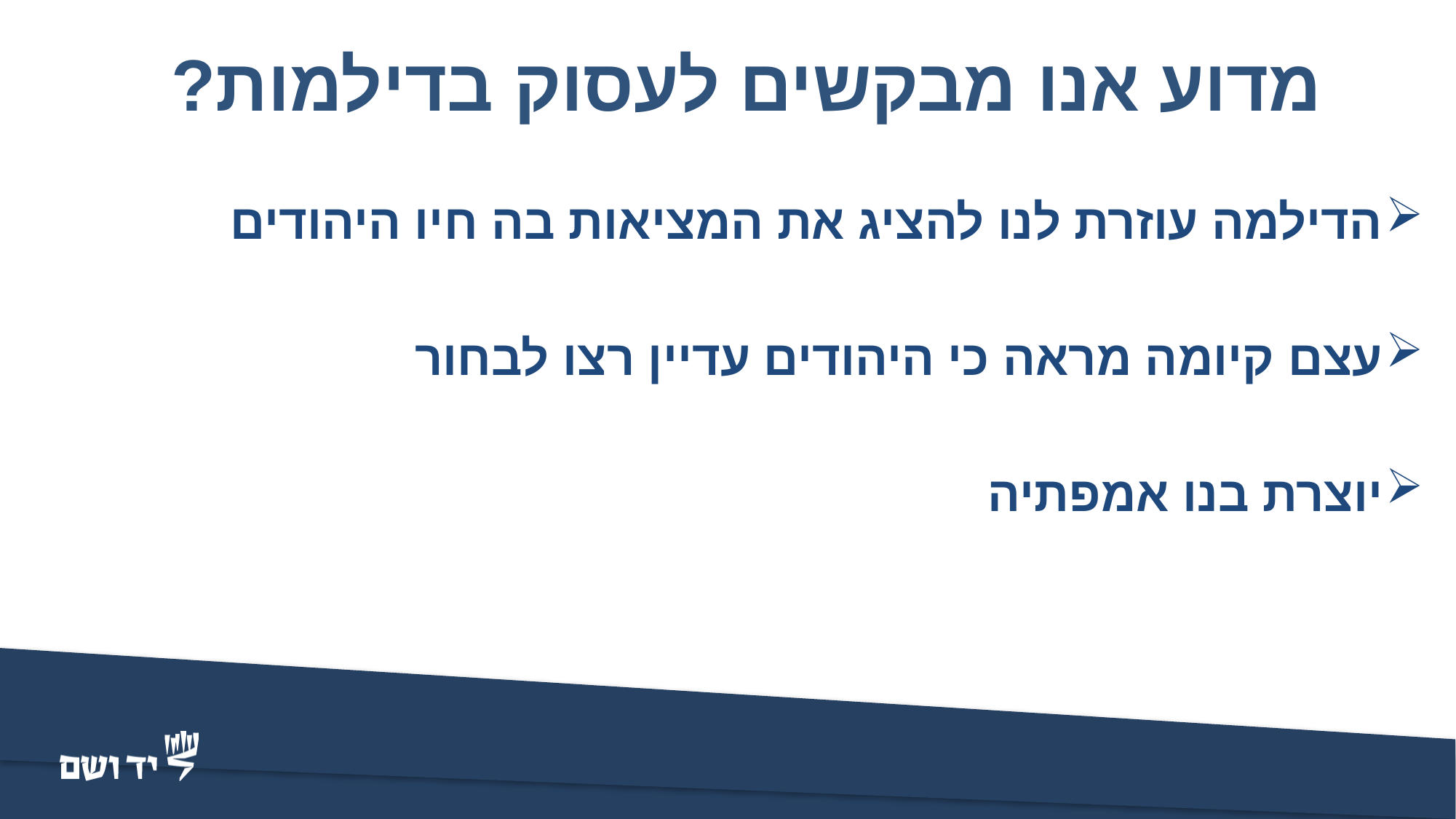

# מדוע אנו מבקשים לעסוק בדילמות?
הדילמה עוזרת לנו להציג את המציאות בה חיו היהודים

עצם קיומה מראה כי היהודים עדיין רצו לבחור

יוצרת בנו אמפתיה